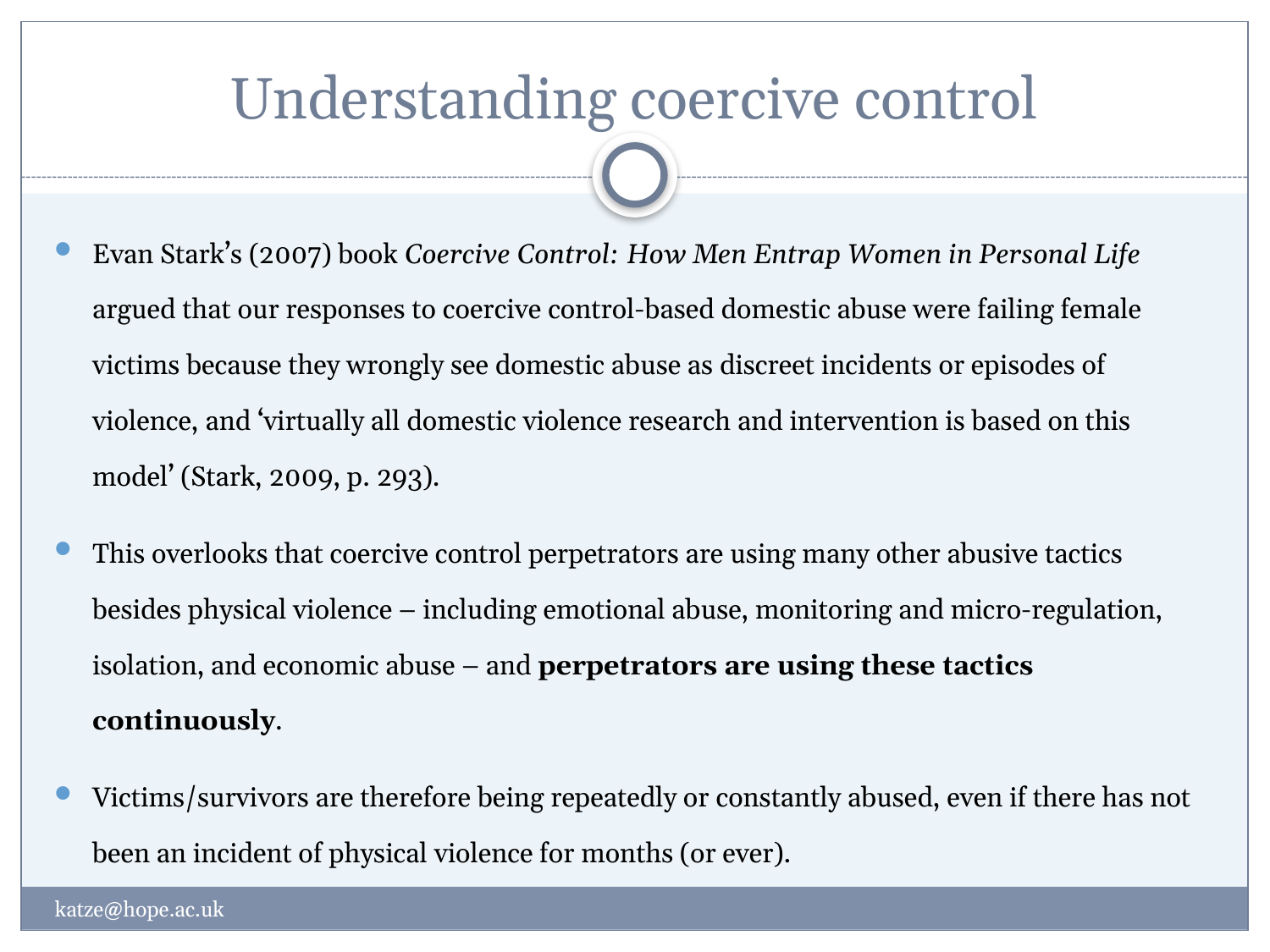

# Understanding coercive control
Evan Stark’s (2007) book Coercive Control: How Men Entrap Women in Personal Life argued that our responses to coercive control-based domestic abuse were failing female victims because they wrongly see domestic abuse as discreet incidents or episodes of violence, and ‘virtually all domestic violence research and intervention is based on this model’ (Stark, 2009, p. 293).
This overlooks that coercive control perpetrators are using many other abusive tactics besides physical violence – including emotional abuse, monitoring and micro-regulation, isolation, and economic abuse – and perpetrators are using these tactics continuously.
Victims/survivors are therefore being repeatedly or constantly abused, even if there has not been an incident of physical violence for months (or ever).
katze@hope.ac.uk